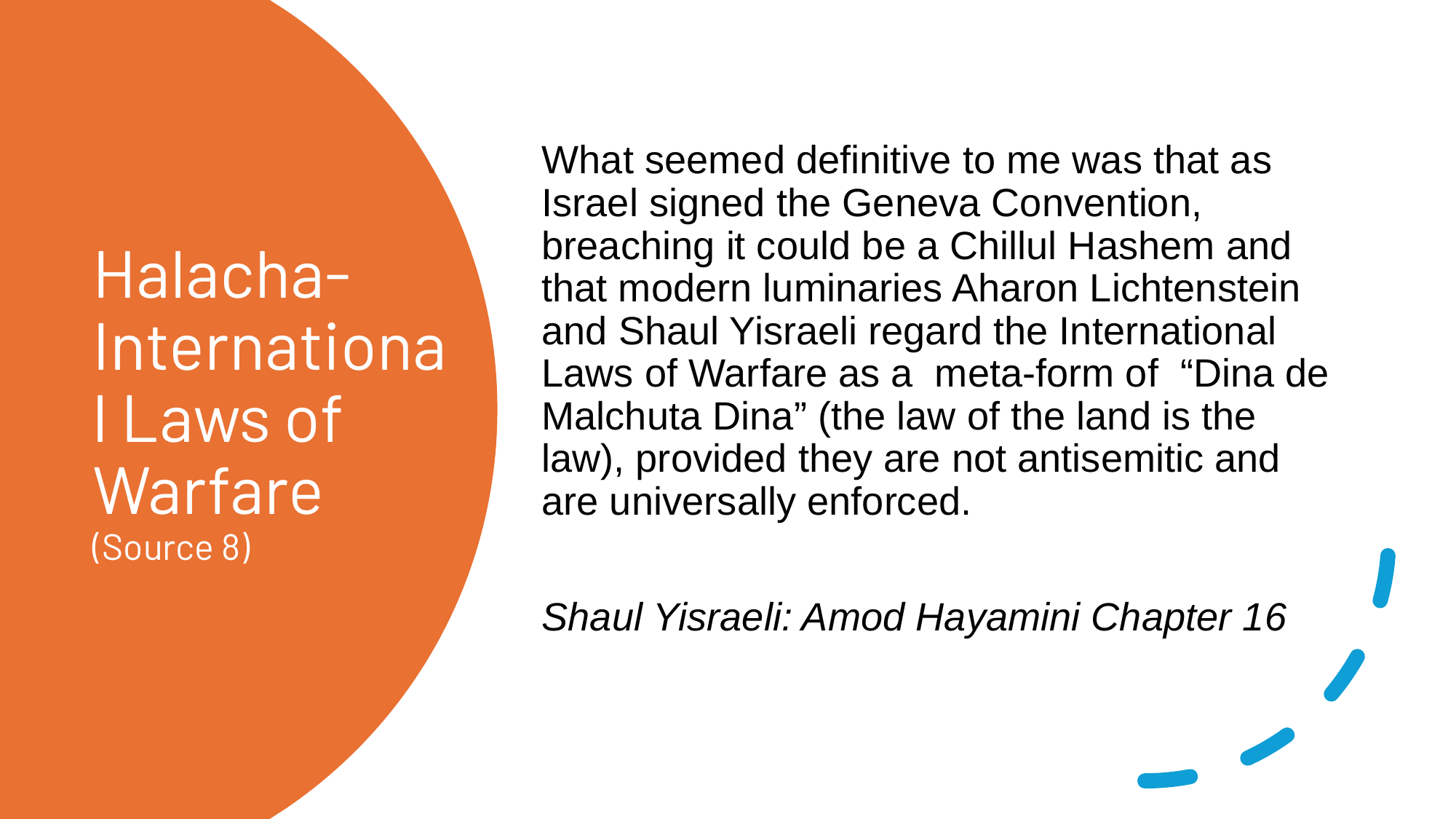

What seemed definitive to me was that as Israel signed the Geneva Convention, breaching it could be a Chillul Hashem and that modern luminaries Aharon Lichtenstein and Shaul Yisraeli regard the International Laws of Warfare as a  meta-form of  “Dina de Malchuta Dina” (the law of the land is the law), provided they are not antisemitic and are universally enforced.

Shaul Yisraeli: Amod Hayamini Chapter 16

# Halacha- International Laws of Warfare (Source 8)